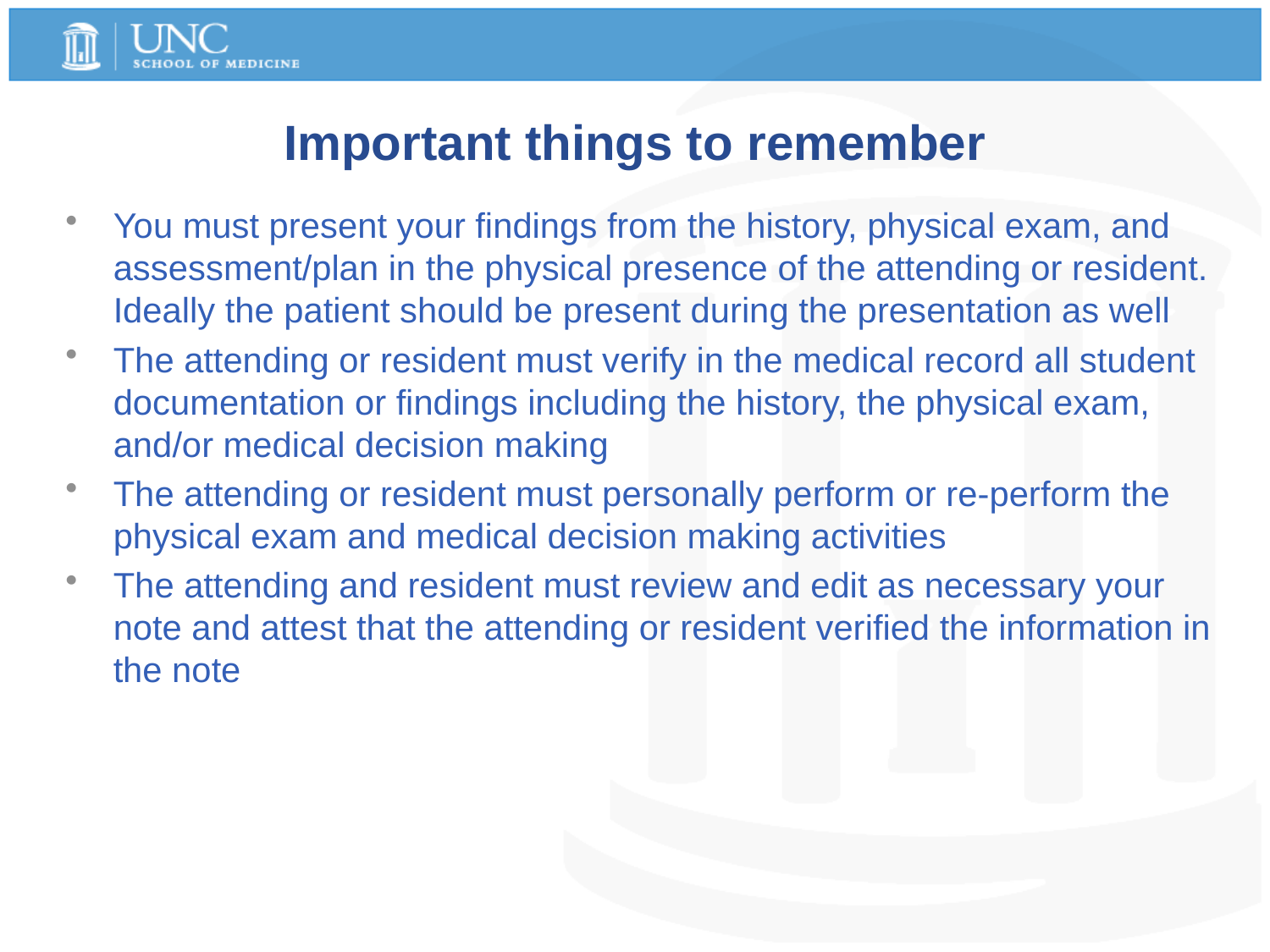

# Important things to remember
You must present your findings from the history, physical exam, and assessment/plan in the physical presence of the attending or resident. Ideally the patient should be present during the presentation as well
The attending or resident must verify in the medical record all student documentation or findings including the history, the physical exam, and/or medical decision making
The attending or resident must personally perform or re-perform the physical exam and medical decision making activities
The attending and resident must review and edit as necessary your note and attest that the attending or resident verified the information in the note